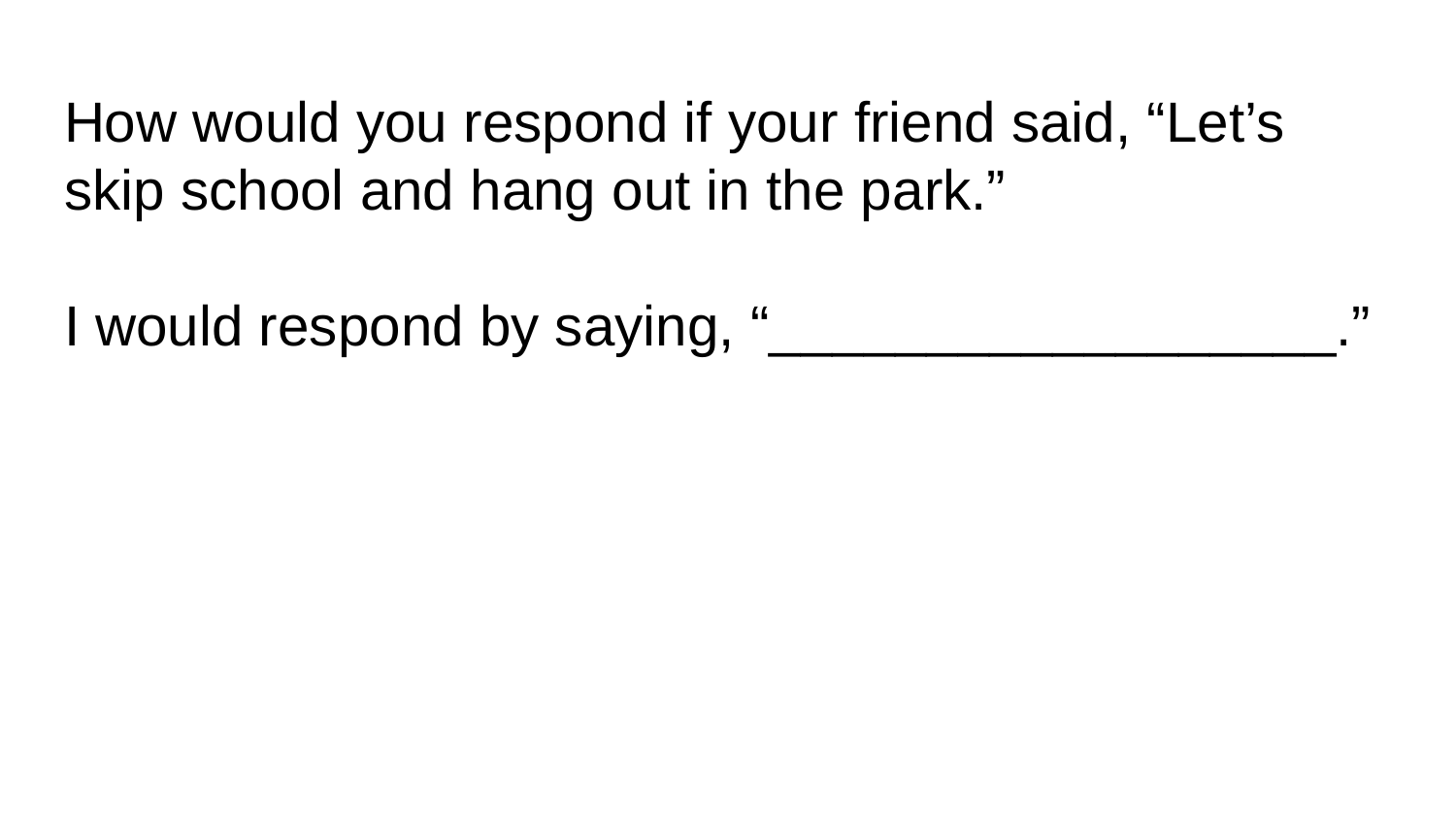

# How would you respond if your friend said, “Let’s skip school and hang out in the park.”

I would respond by saying, “__________________.”